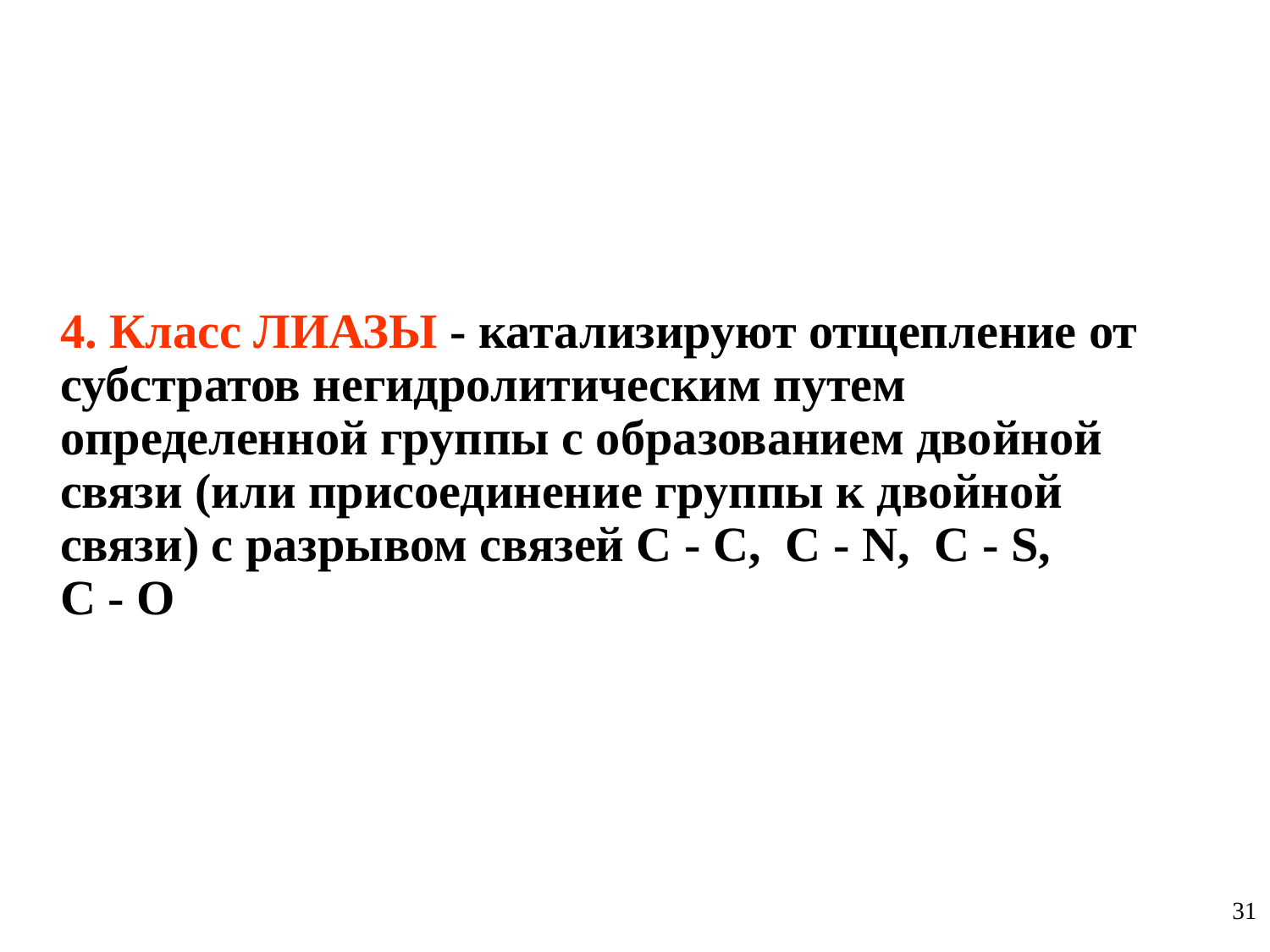

4. Класс ЛИАЗЫ - катализируют отщепление от субстратов негидролитическим путем определенной группы с образованием двойной связи (или присоединение группы к двойной связи) с разрывом связей С - С,  С - N,  С - S,
С - О
31